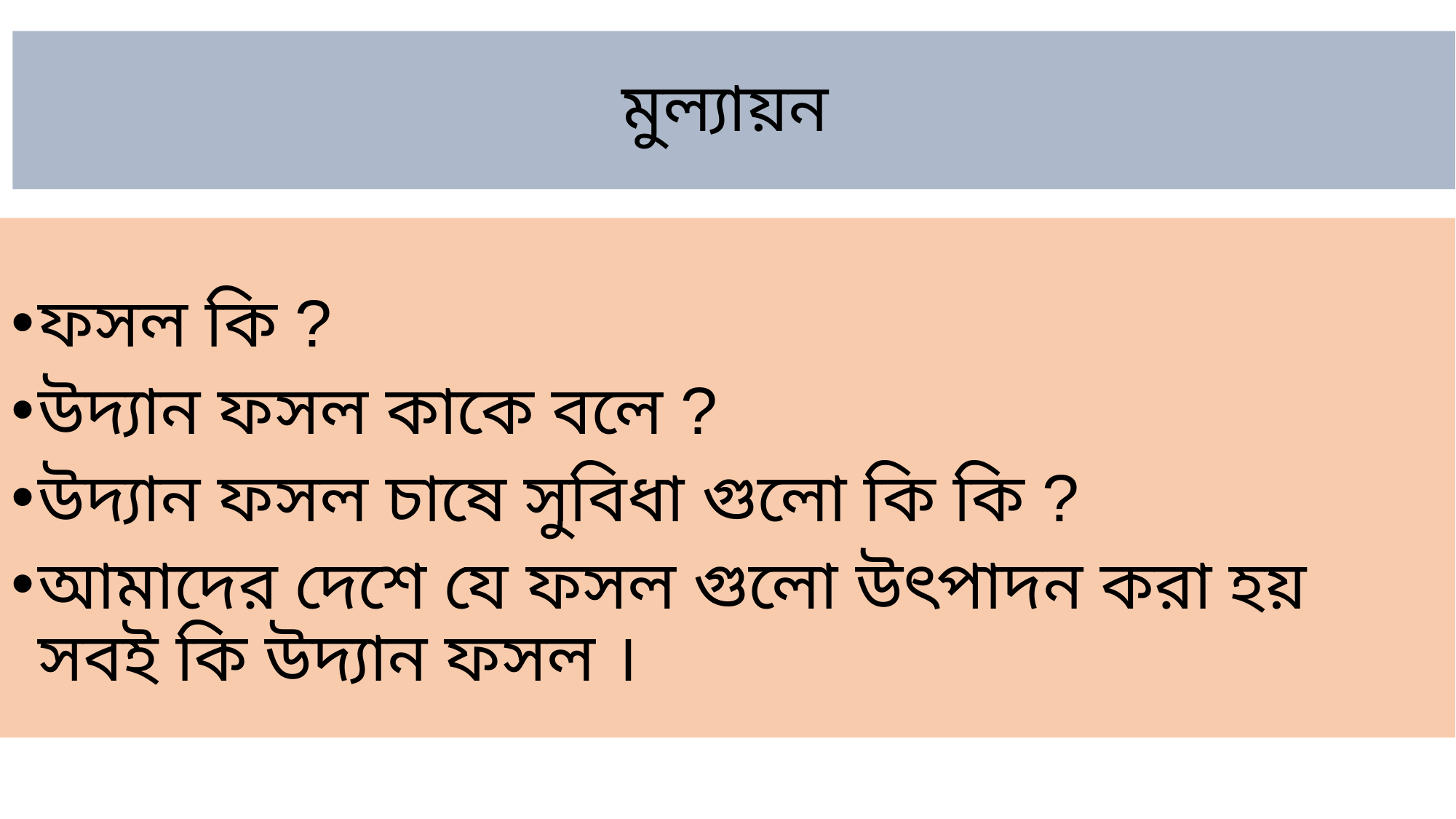

# মুল্যায়ন

ফসল কি ?
উদ্যান ফসল কাকে বলে ?
উদ্যান ফসল চাষে সুবিধা গুলো কি কি ?
আমাদের দেশে যে ফসল গুলো উৎপাদন করা হয় সবই কি উদ্যান ফসল ।